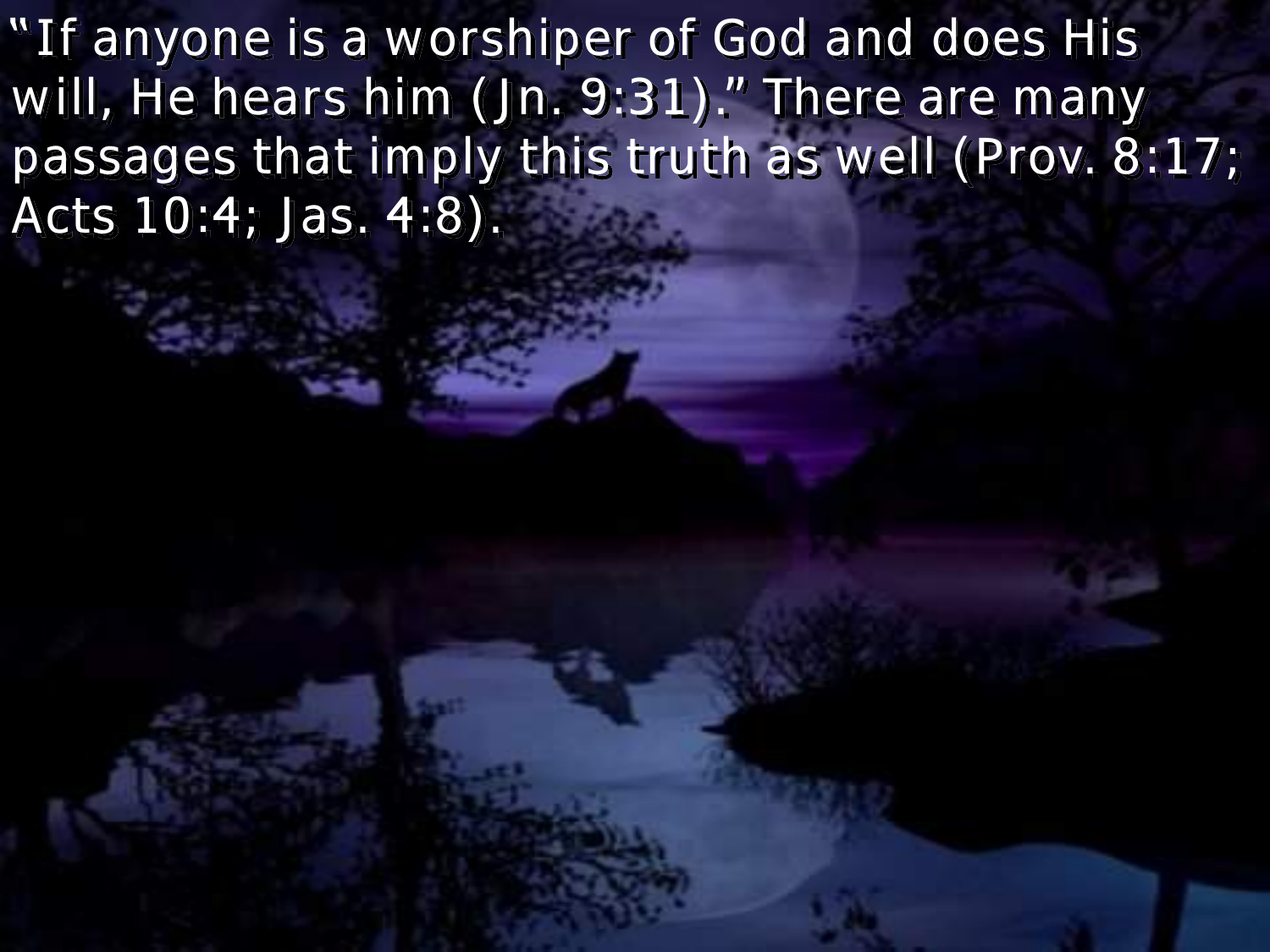

“If anyone is a worshiper of God and does His will, He hears him (Jn. 9:31).” There are many passages that imply this truth as well (Prov. 8:17; Acts 10:4; Jas. 4:8).